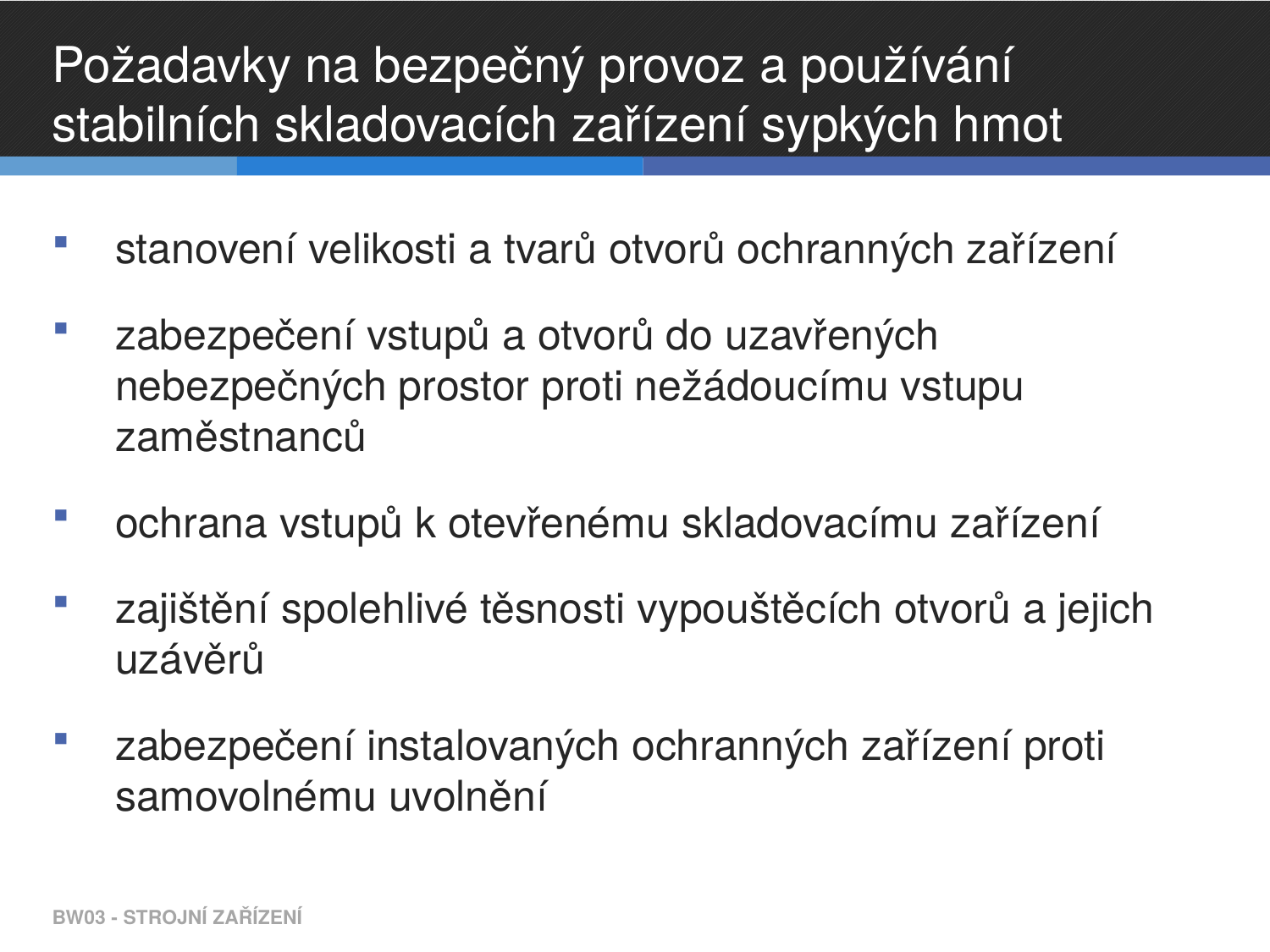

# Požadavky na bezpečný provoz a používání stabilních skladovacích zařízení sypkých hmot
stanovení velikosti a tvarů otvorů ochranných zařízení
zabezpečení vstupů a otvorů do uzavřených nebezpečných prostor proti nežádoucímu vstupu zaměstnanců
ochrana vstupů k otevřenému skladovacímu zařízení
zajištění spolehlivé těsnosti vypouštěcích otvorů a jejich uzávěrů
zabezpečení instalovaných ochranných zařízení proti samovolnému uvolnění

BW03 - STROJNÍ ZAŘÍZENÍ